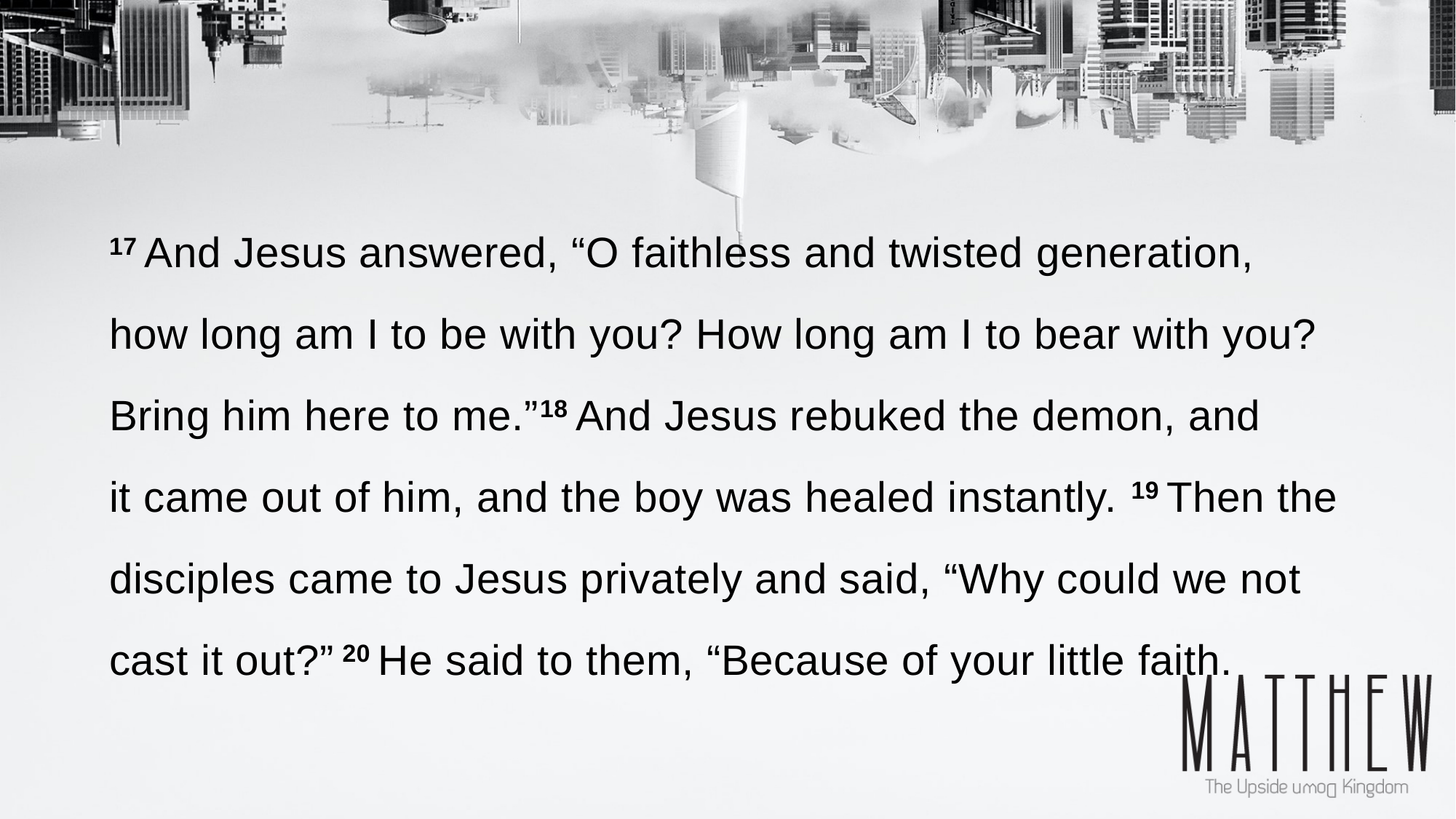

17 And Jesus answered, “O faithless and twisted generation, how long am I to be with you? How long am I to bear with you? Bring him here to me.”18 And Jesus rebuked the demon, and it came out of him, and the boy was healed instantly. 19 Then the disciples came to Jesus privately and said, “Why could we not cast it out?” 20 He said to them, “Because of your little faith.